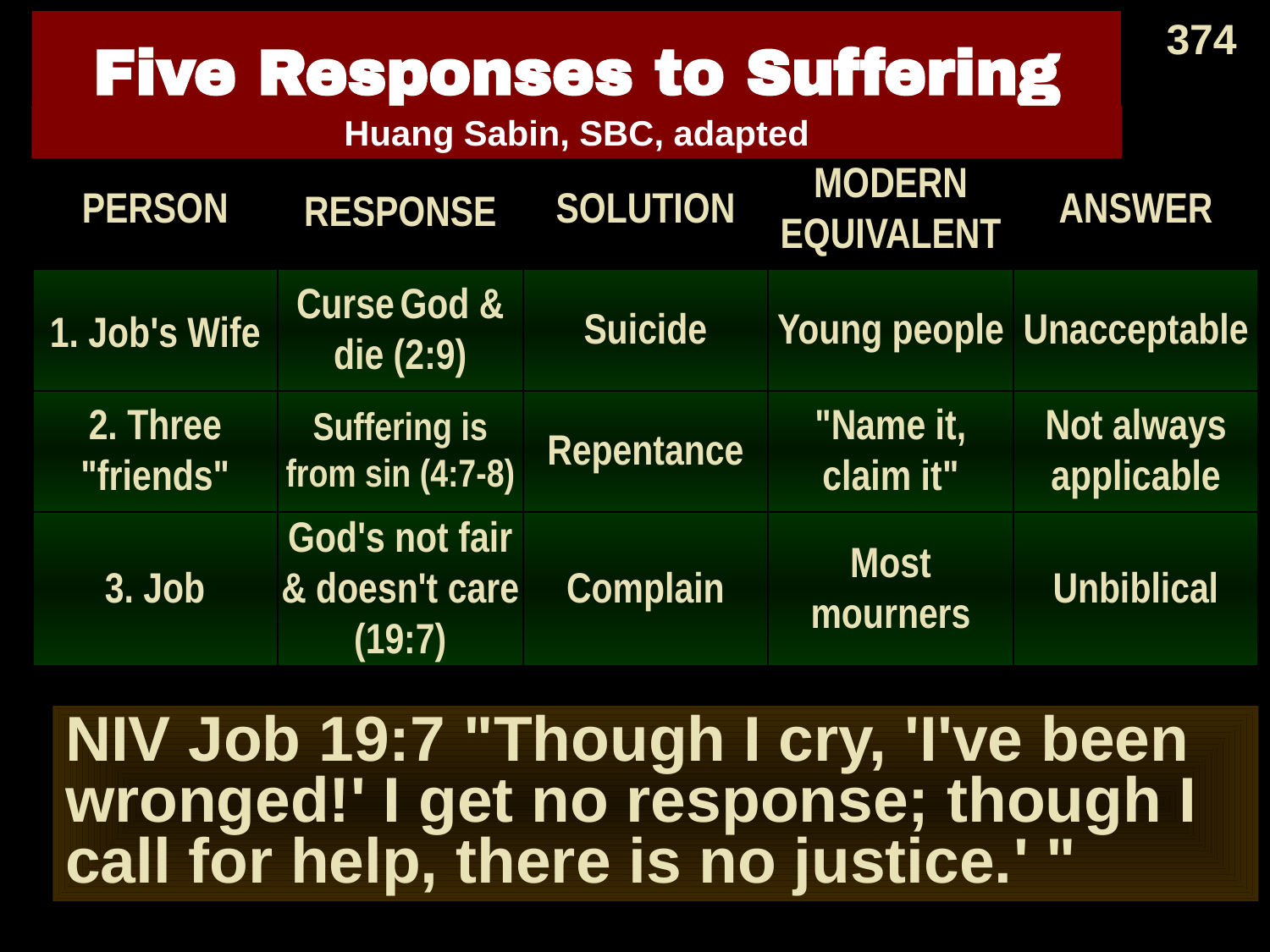

374
# Five Responses to Suffering
Huang Sabin, SBC, adapted
PERSON

RESPONSE

SOLUTION

MODERN
EQUIVALENT

ANSWER

1. Job's Wife

Curse God & die (2:9)

Suicide

Young people

Unacceptable

2. Three "friends"

Suffering is from sin (4:7-8)

Repentance

"Name it,
claim it"

Not always
applicable

3. Job

God's not fair & doesn't care (19:7)

Complain

Most mourners

Unbiblical

4 Elihu

Trials are for teaching (33:14-19)

Endure

Most preachers

Inadequate

5. GOD

Not 'Why?" but "Who?" (38-42)

Worship

None

Unpopular

NIV Job 19:7 "Though I cry, 'I've been wronged!' I get no response; though I call for help, there is no justice.' "